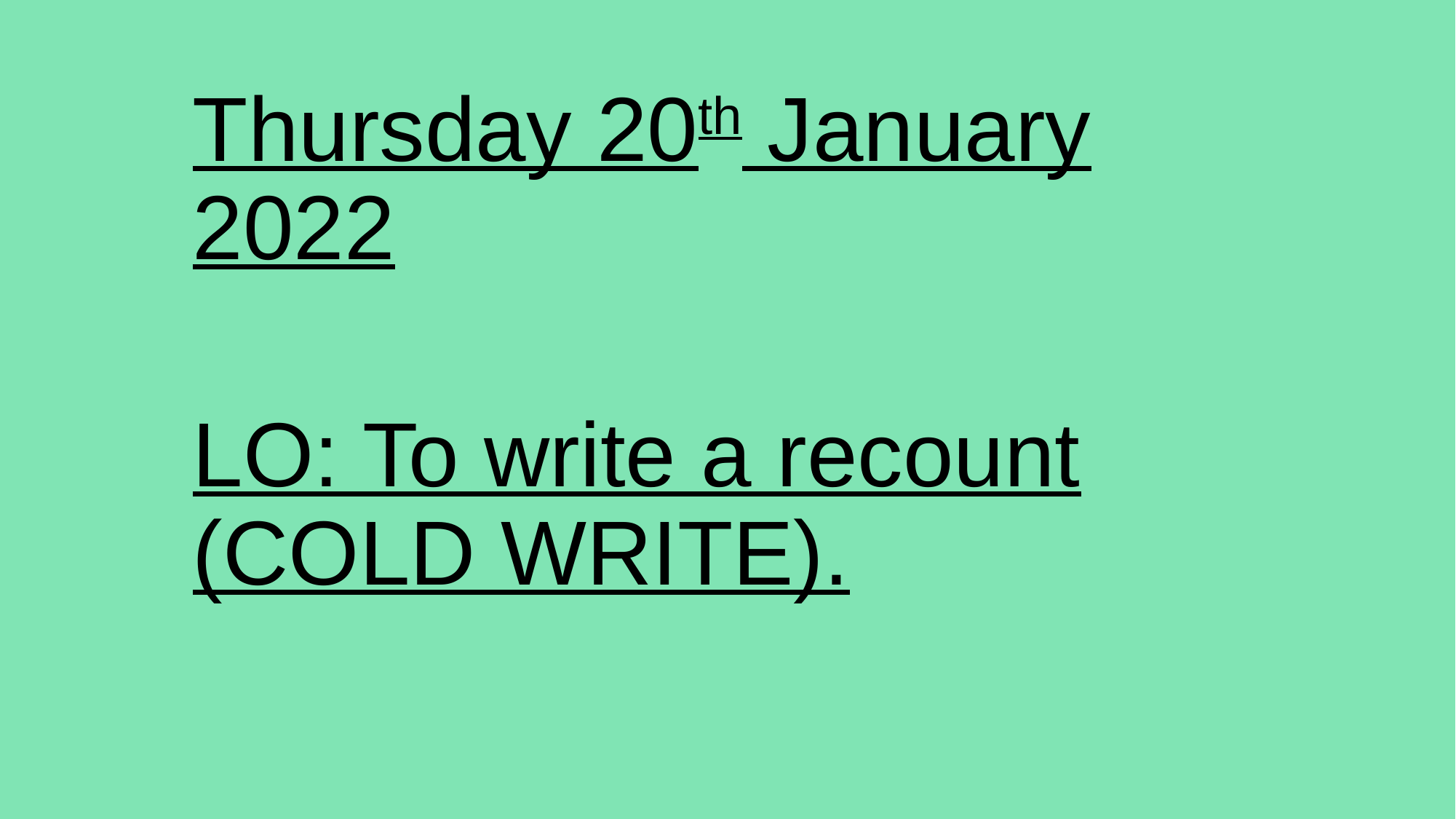

Thursday 20th January 2022

LO: To write a recount (COLD WRITE).